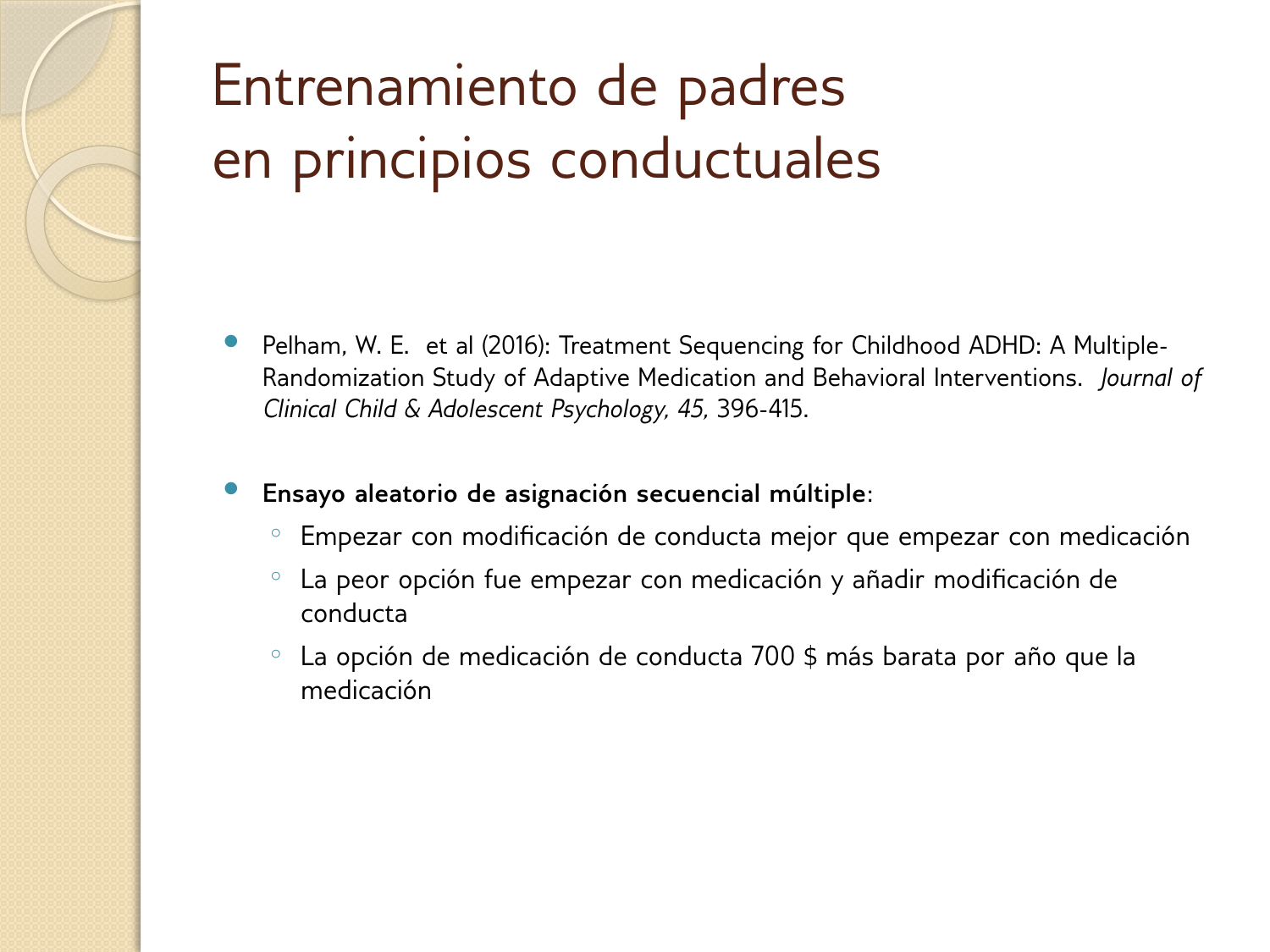

# Entrenamiento de padres en principios conductuales

Pelham, W. E.  et al (2016): Treatment Sequencing for Childhood ADHD: A Multiple-Randomization Study of Adaptive Medication and Behavioral Interventions.  Journal of Clinical Child & Adolescent Psychology, 45, 396-415.

Ensayo aleatorio de asignación secuencial múltiple:
Empezar con modificación de conducta mejor que empezar con medicación
La peor opción fue empezar con medicación y añadir modificación de conducta
La opción de medicación de conducta 700 $ más barata por año que la medicación